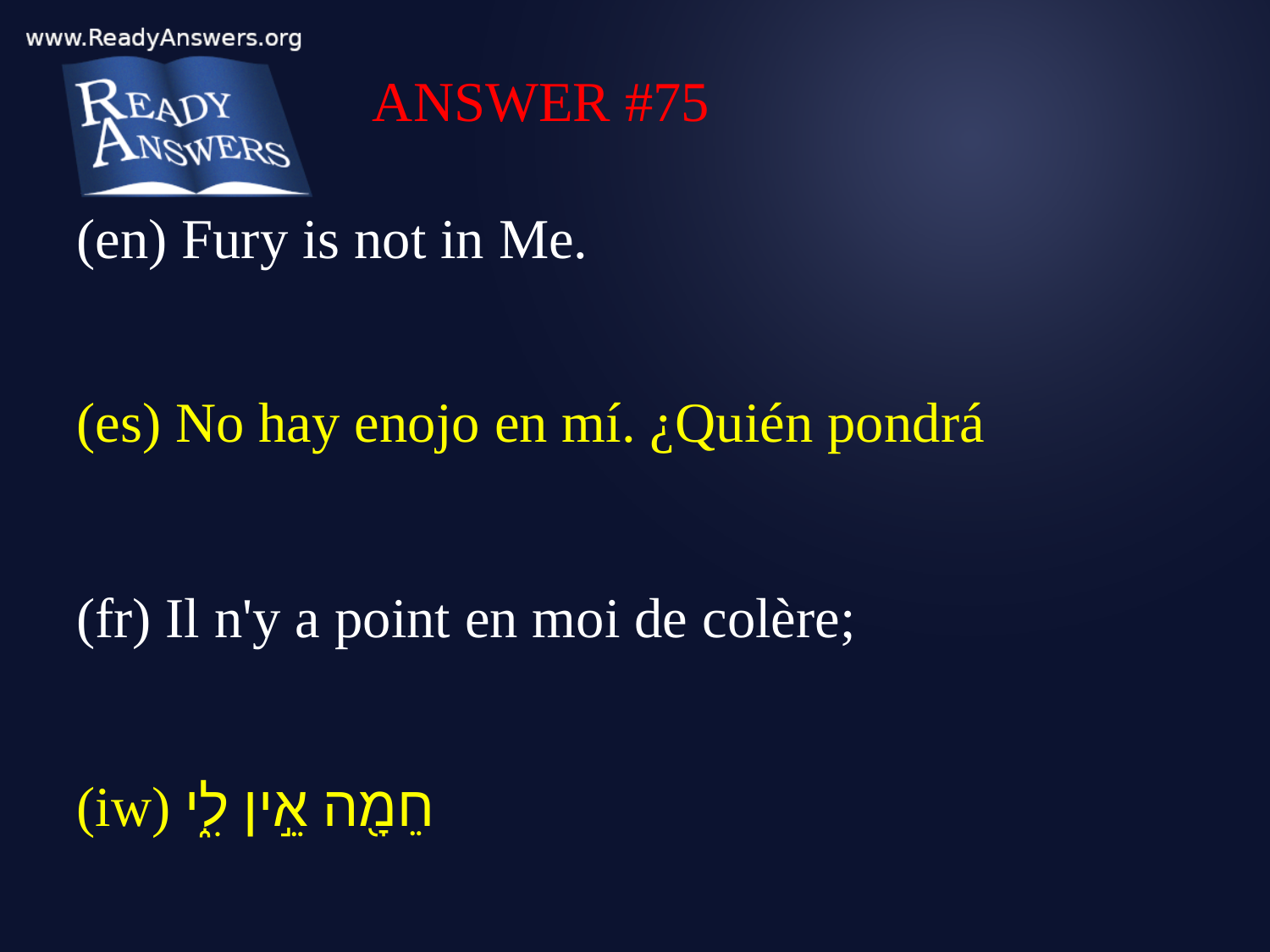

ANSWER #75
(en) Fury is not in Me.
(es) No hay enojo en mí. ¿Quién pondrá
(fr) Il n'y a point en moi de colère;
(iw) חֵמָ֖ה אֵ֣ין לִ֑י